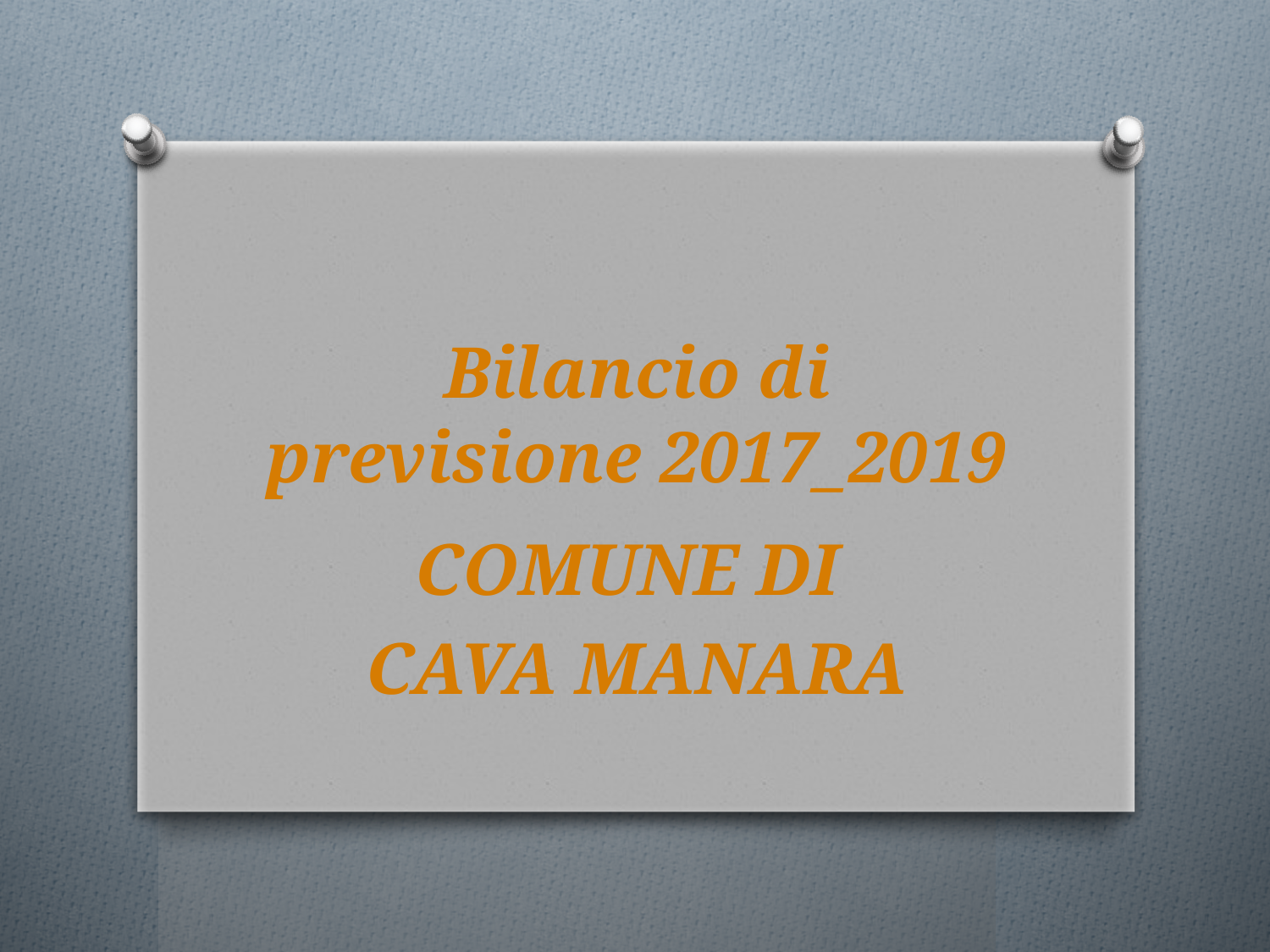

# Bilancio di previsione 2017_2019
COMUNE DI
CAVA MANARA